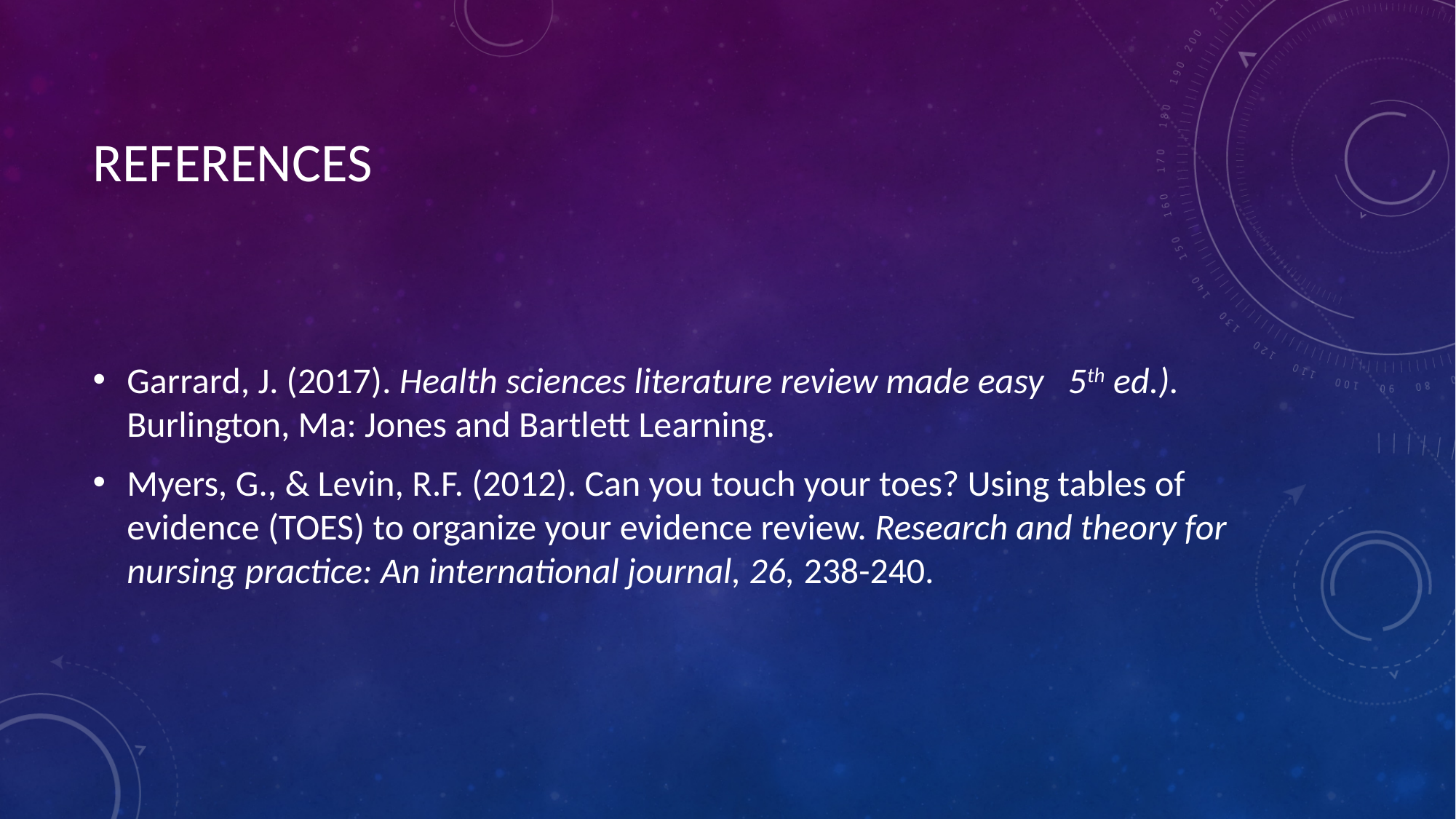

# References
Garrard, J. (2017). Health sciences literature review made easy   5th ed.). Burlington, Ma: Jones and Bartlett Learning.
Myers, G., & Levin, R.F. (2012). Can you touch your toes? Using tables of evidence (TOES) to organize your evidence review. Research and theory for nursing practice: An international journal, 26, 238-240.